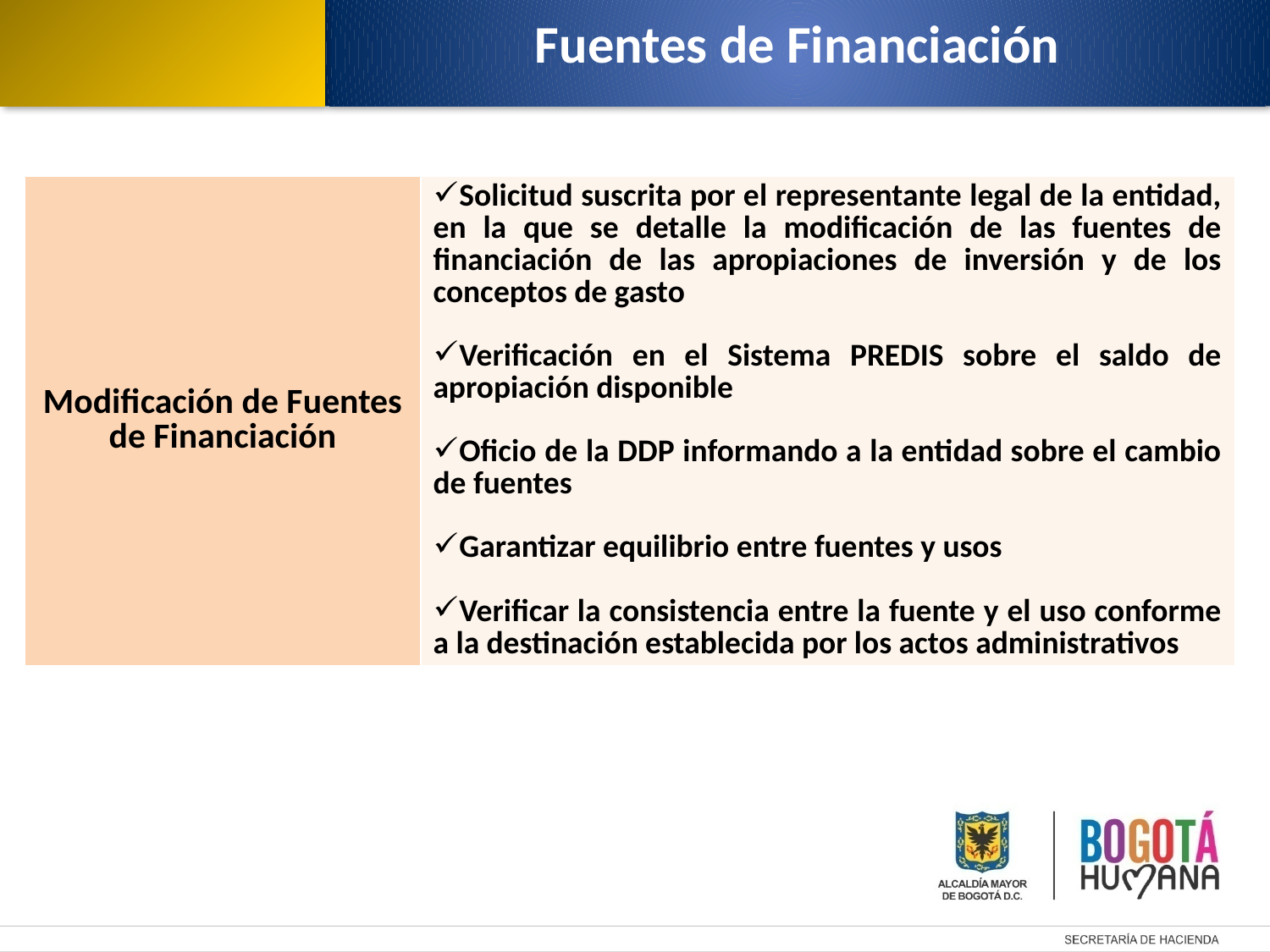

Fuentes de Financiación
| Modificación de Fuentes de Financiación | Solicitud suscrita por el representante legal de la entidad, en la que se detalle la modificación de las fuentes de financiación de las apropiaciones de inversión y de los conceptos de gasto Verificación en el Sistema PREDIS sobre el saldo de apropiación disponible Oficio de la DDP informando a la entidad sobre el cambio de fuentes Garantizar equilibrio entre fuentes y usos Verificar la consistencia entre la fuente y el uso conforme a la destinación establecida por los actos administrativos |
| --- | --- |